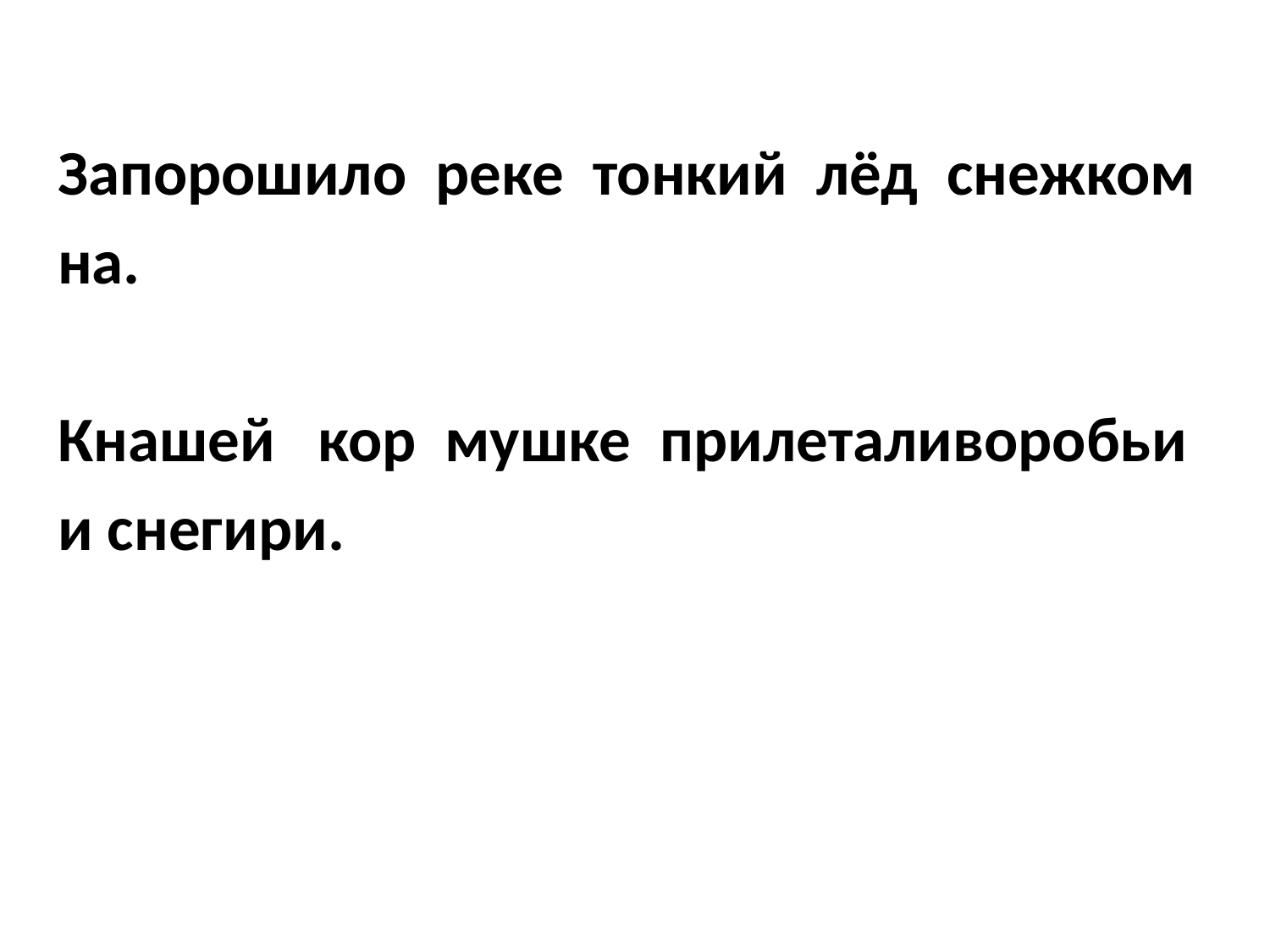

Запорошило  реке  тонкий  лёд  снежком
на.

Кнашей   кор  мушке  прилеталиворобьи
и снегири.